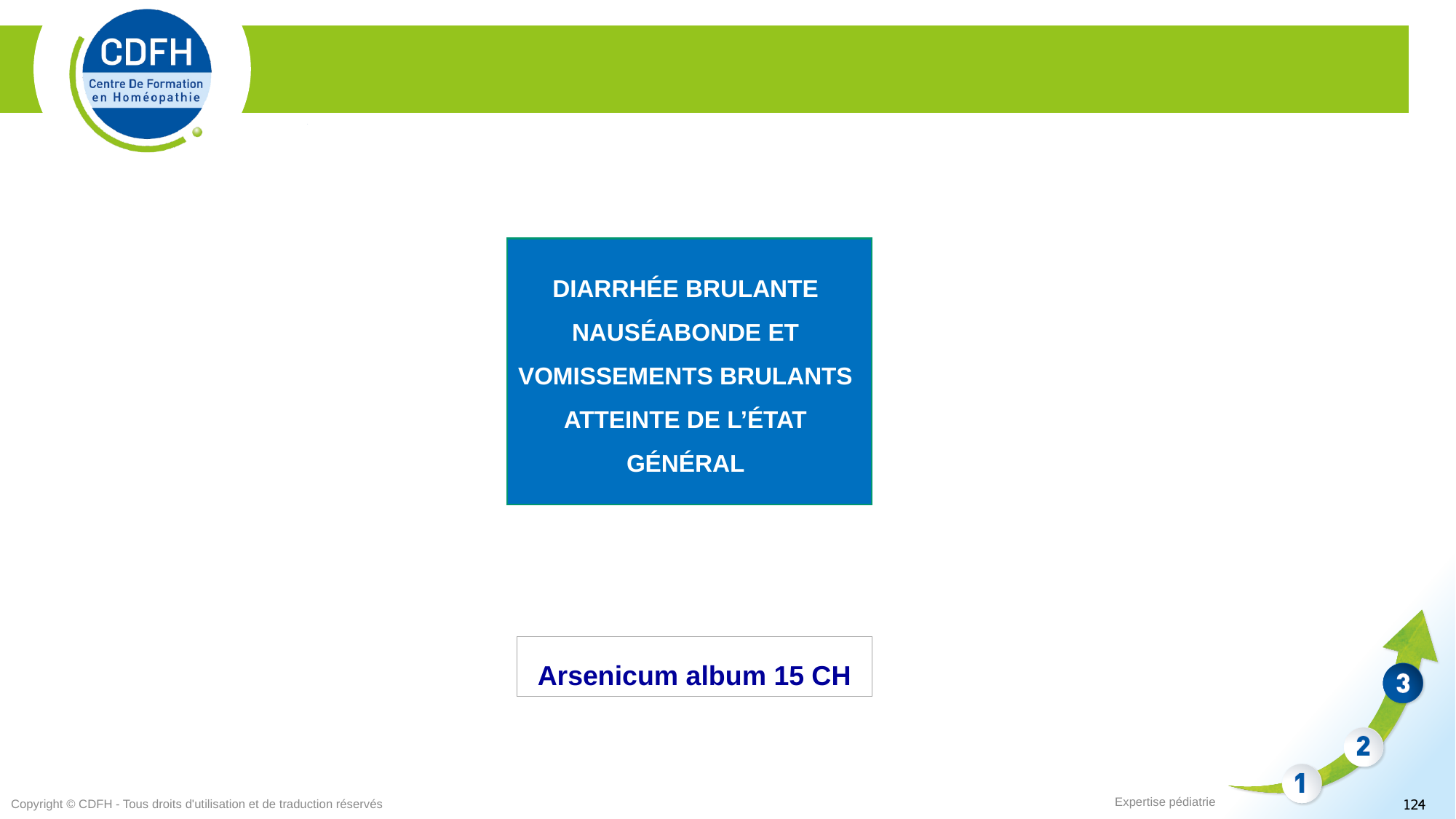

DIARRHÉE BRULANTE NAUSÉABONDE ET VOMISSEMENTS BRULANTS
ATTEINTE DE L’ÉTAT GÉNÉRAL
Arsenicum album 15 CH